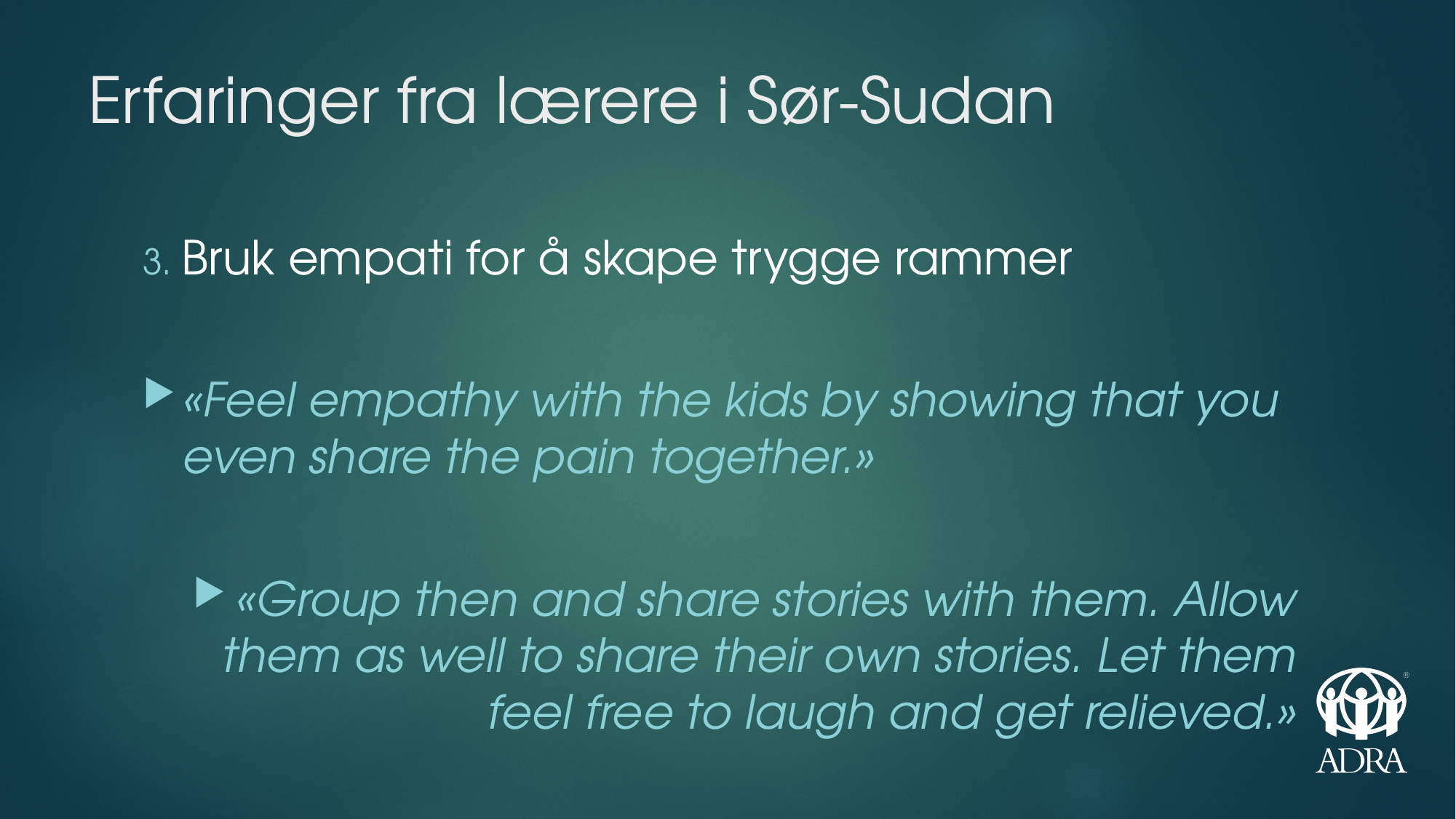

# Erfaringer fra lærere i Sør-Sudan
3. Bruk empati for å skape trygge rammer

«Feel empathy with the kids by showing that you even share the pain together.»

«Group then and share stories with them. Allow them as well to share their own stories. Let them feel free to laugh and get relieved.»